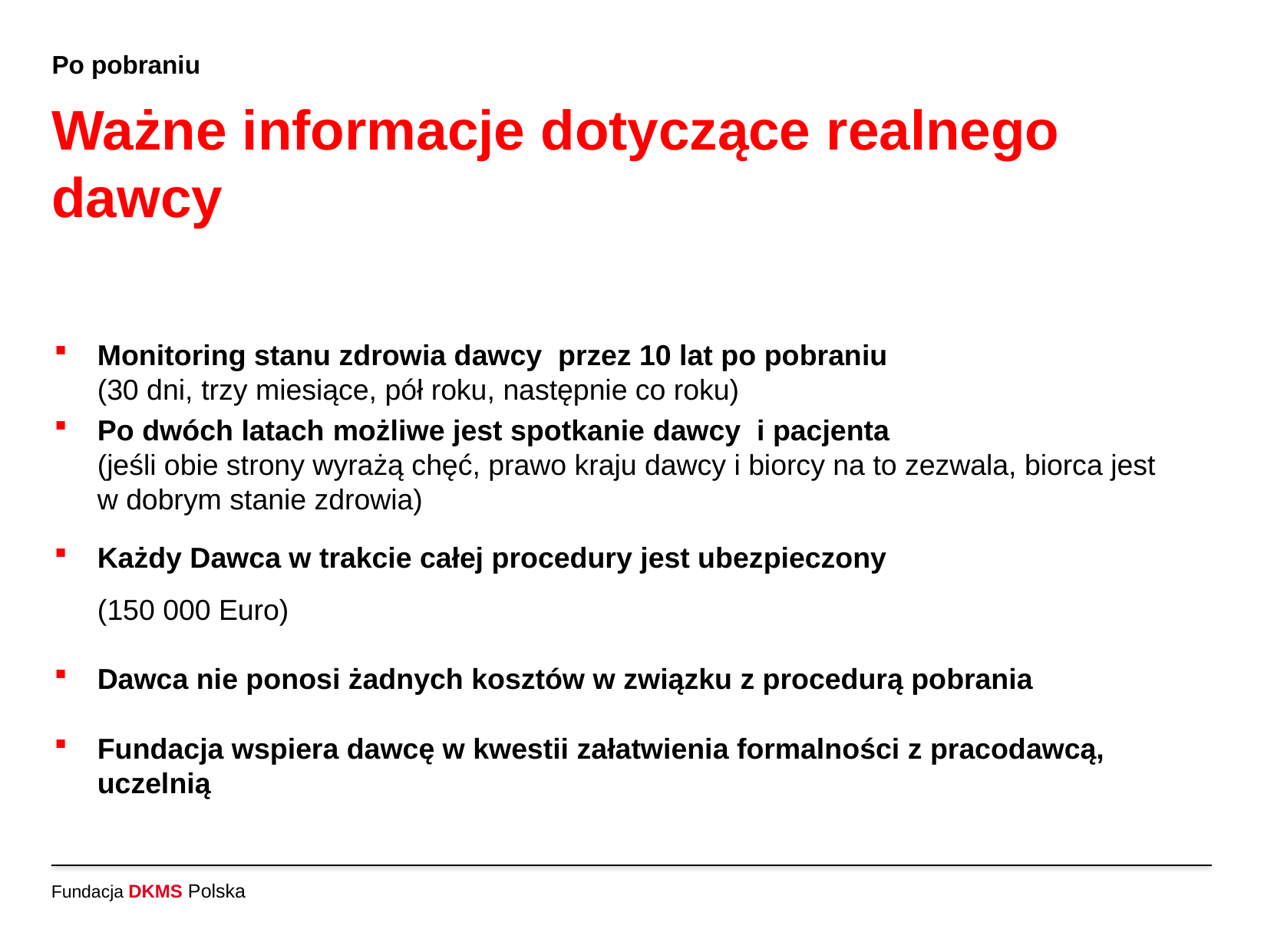

Po pobraniu
# Ważne informacje dotyczące realnego dawcy

Monitoring stanu zdrowia dawcy  przez 10 lat po pobraniu
(30 dni, trzy miesiące, pół roku, następnie co roku)
Po dwóch latach możliwe jest spotkanie dawcy  i pacjenta
(jeśli obie strony wyrażą chęć, prawo kraju dawcy i biorcy na to zezwala, biorca jest
w dobrym stanie zdrowia)
Każdy Dawca w trakcie całej procedury jest ubezpieczony
(150 000 Euro)
Dawca nie ponosi żadnych kosztów w związku z procedurą pobrania
Fundacja wspiera dawcę w kwestii załatwienia formalności z pracodawcą, uczelnią